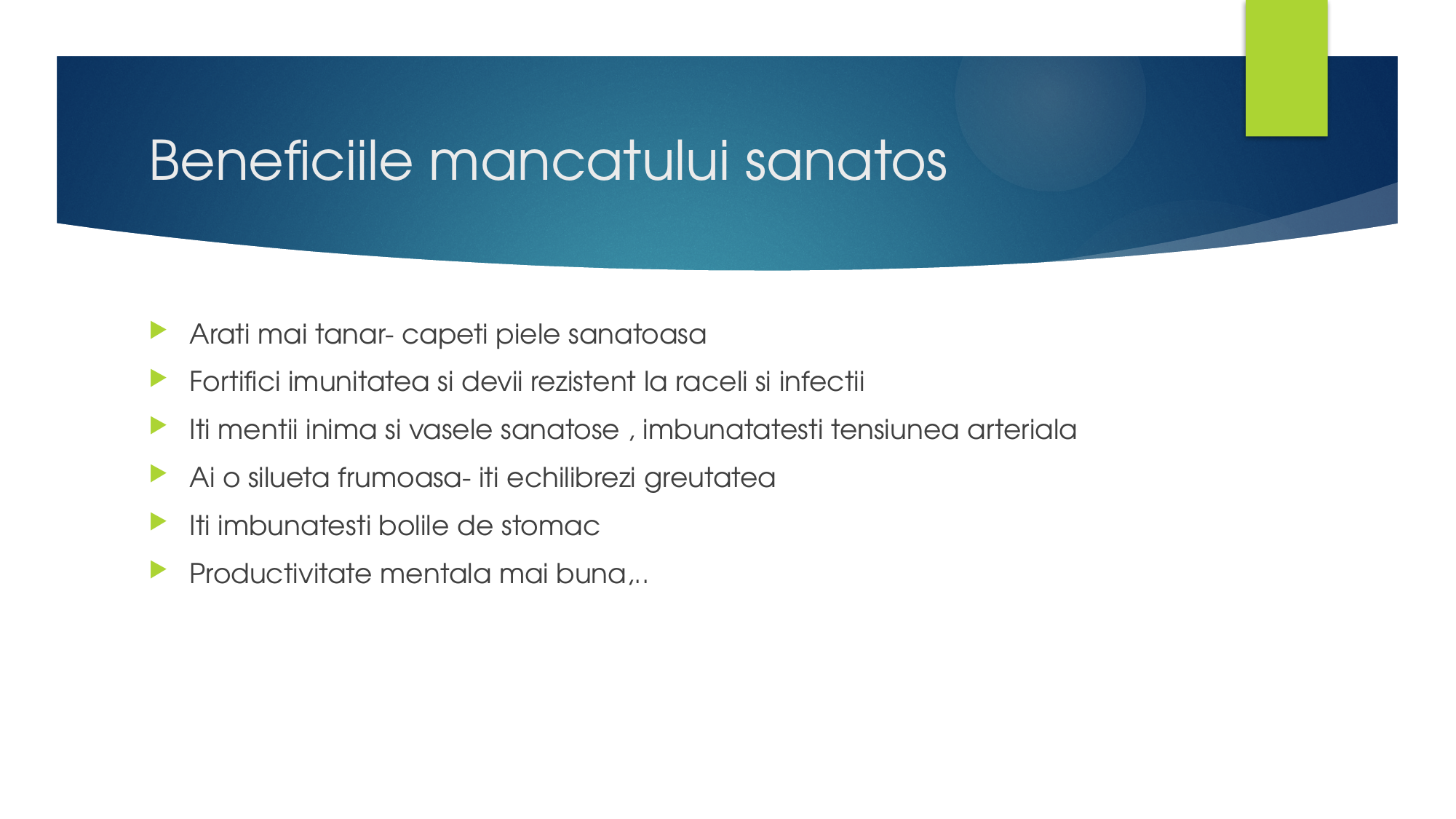

# Beneficiile mancatului sanatos
Arati mai tanar- capeti piele sanatoasa
Fortifici imunitatea si devii rezistent la raceli si infectii
Iti mentii inima si vasele sanatose , imbunatatesti tensiunea arteriala
Ai o silueta frumoasa- iti echilibrezi greutatea
Iti imbunatesti bolile de stomac
Productivitate mentala mai buna,..